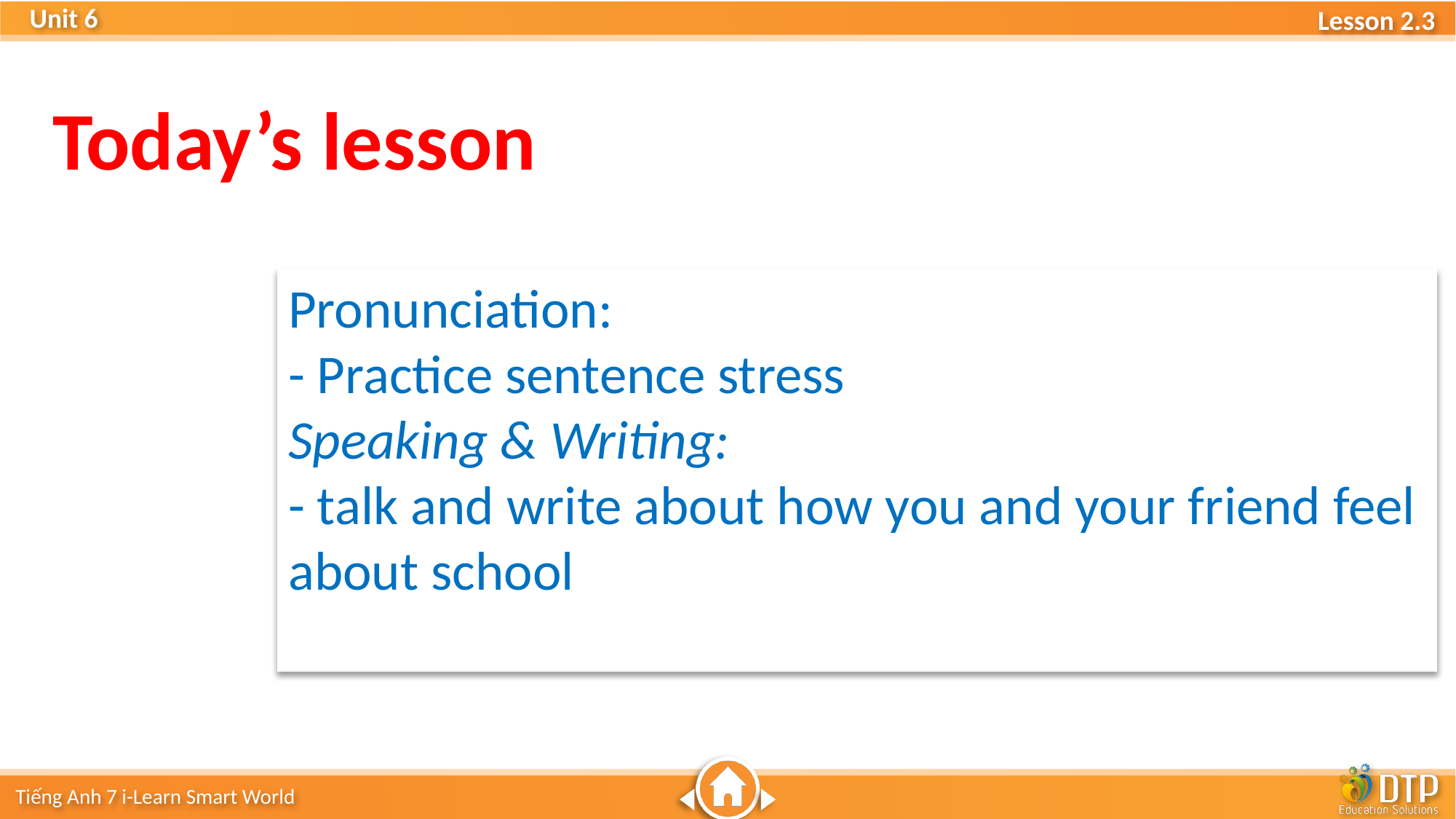

Today’s lesson
Pronunciation:
- Practice sentence stress
Speaking & Writing:
- talk and write about how you and your friend feel about school